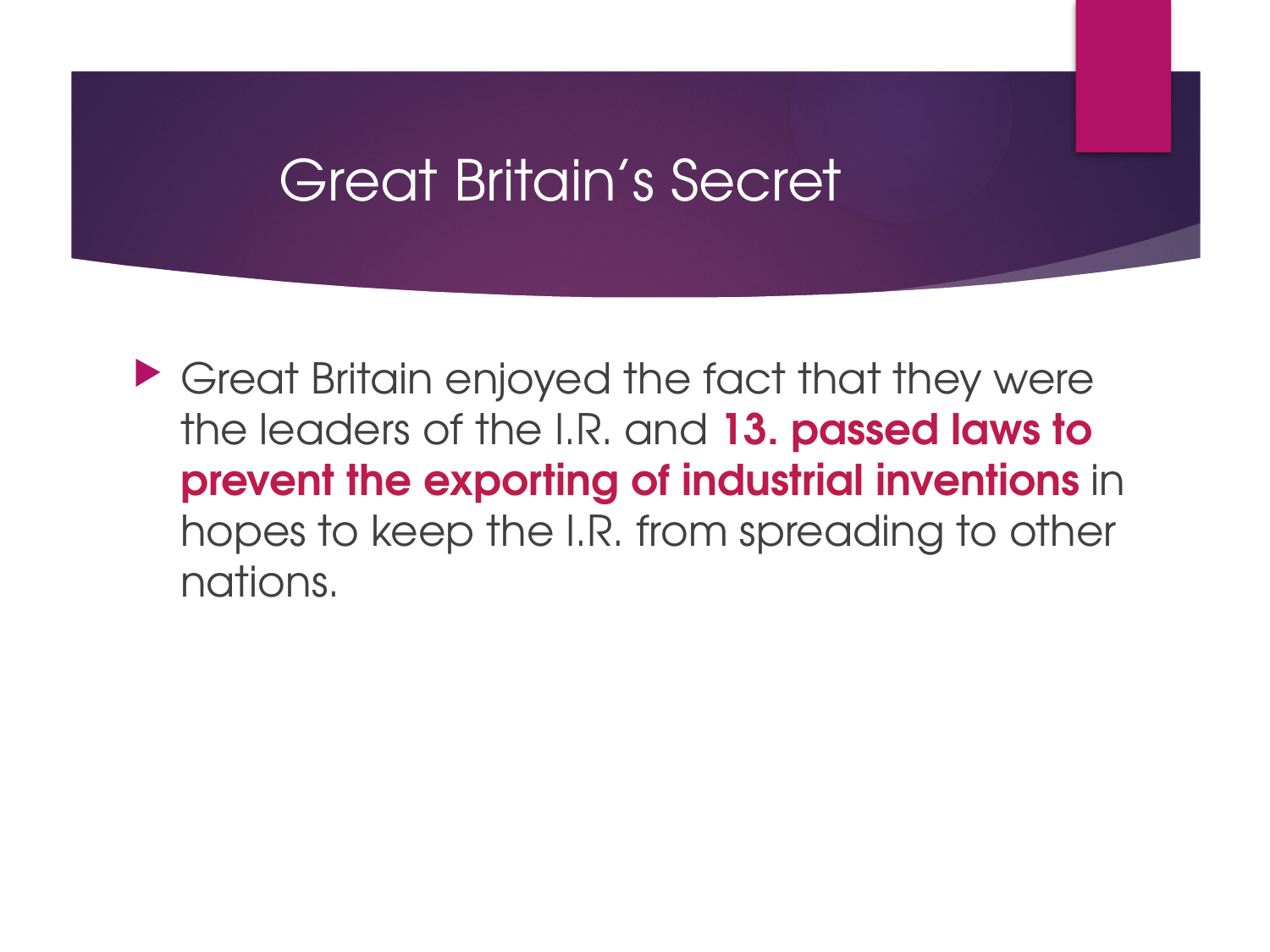

# Great Britain’s Secret
Great Britain enjoyed the fact that they were the leaders of the I.R. and 13. passed laws to prevent the exporting of industrial inventions in hopes to keep the I.R. from spreading to other nations.